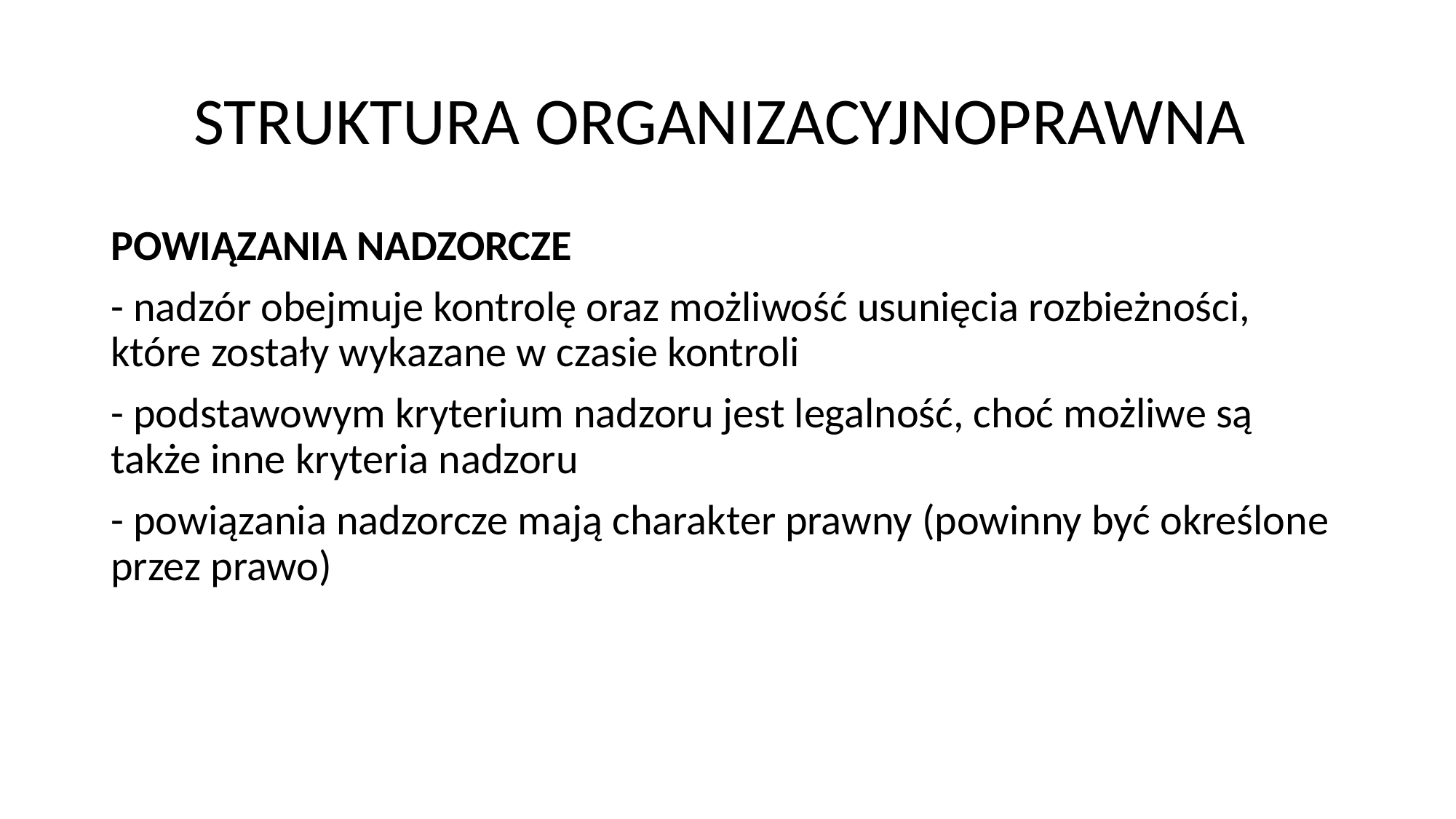

# STRUKTURA ORGANIZACYJNOPRAWNA
POWIĄZANIA NADZORCZE
- nadzór obejmuje kontrolę oraz możliwość usunięcia rozbieżności, które zostały wykazane w czasie kontroli
- podstawowym kryterium nadzoru jest legalność, choć możliwe są także inne kryteria nadzoru
- powiązania nadzorcze mają charakter prawny (powinny być określone przez prawo)